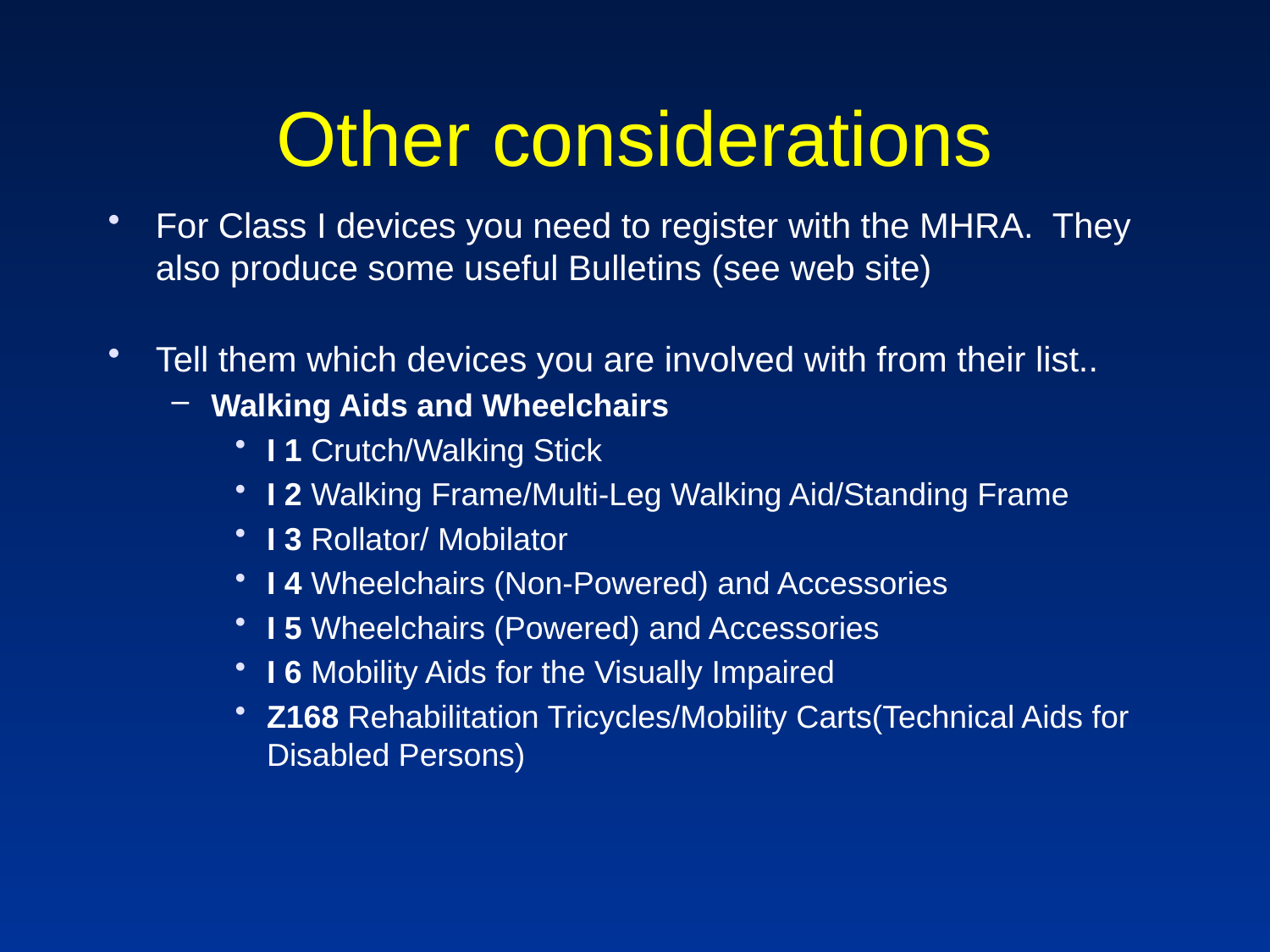

# Other considerations
For Class I devices you need to register with the MHRA.  They also produce some useful Bulletins (see web site)
Tell them which devices you are involved with from their list..
Walking Aids and Wheelchairs
I 1 Crutch/Walking Stick
I 2 Walking Frame/Multi-Leg Walking Aid/Standing Frame
I 3 Rollator/ Mobilator
I 4 Wheelchairs (Non-Powered) and Accessories
I 5 Wheelchairs (Powered) and Accessories
I 6 Mobility Aids for the Visually Impaired
Z168 Rehabilitation Tricycles/Mobility Carts(Technical Aids for Disabled Persons)